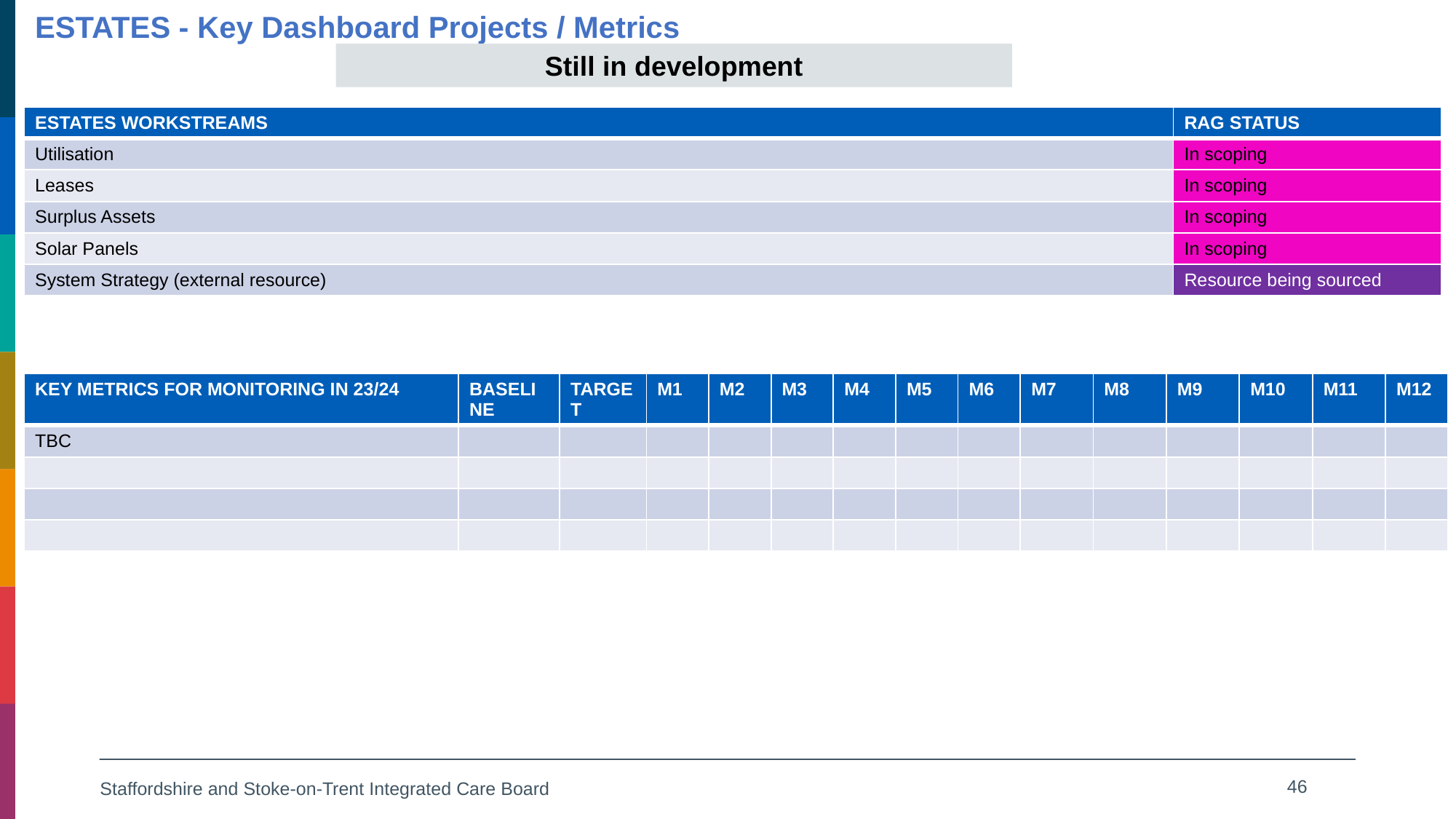

# Estates - Key Dashboard Projects / Metrics
Still in development
| ESTATES WORKSTREAMS | RAG STATUS |
| --- | --- |
| Utilisation | In scoping |
| Leases | In scoping |
| Surplus Assets | In scoping |
| Solar Panels | In scoping |
| System Strategy (external resource) | Resource being sourced |
| KEY METRICS FOR MONITORING IN 23/24 | BASELINE | TARGET | M1 | M2 | M3 | M4 | M5 | M6 | M7 | M8 | M9 | M10 | M11 | M12 |
| --- | --- | --- | --- | --- | --- | --- | --- | --- | --- | --- | --- | --- | --- | --- |
| TBC |  |  |  |  |  |  |  |  |  |  |  |  |  |  |
|  |  |  |  |  |  |  |  |  |  |  |  |  |  |  |
|  |  |  |  |  |  |  |  |  |  |  |  |  |  |  |
|  |  |  |  |  |  |  |  |  |  |  |  |  |  |  |
46
Staffordshire and Stoke-on-Trent Integrated Care Board